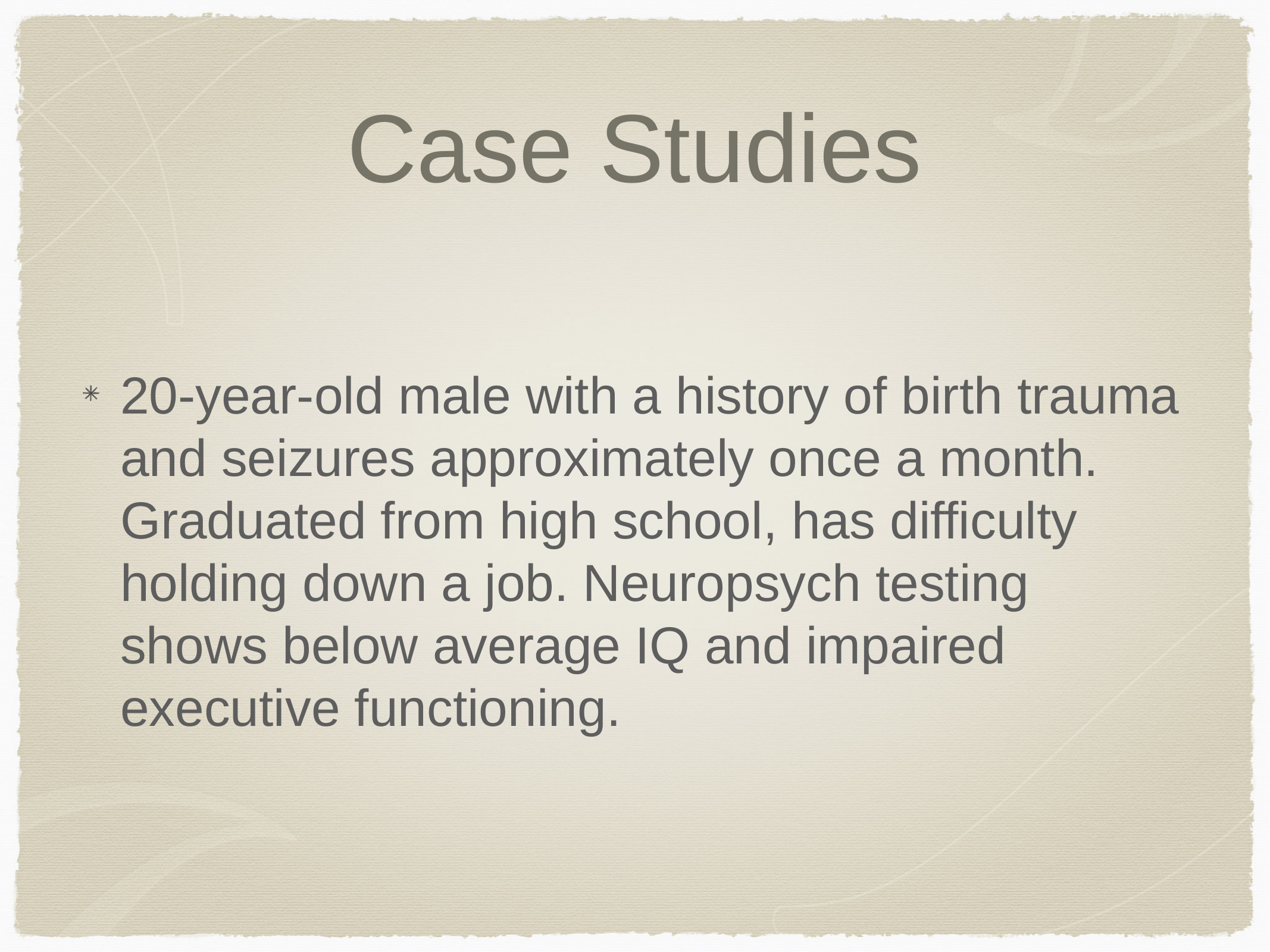

# Case Studies
20-year-old male with a history of birth trauma and seizures approximately once a month. Graduated from high school, has difficulty holding down a job. Neuropsych testing shows below average IQ and impaired executive functioning.